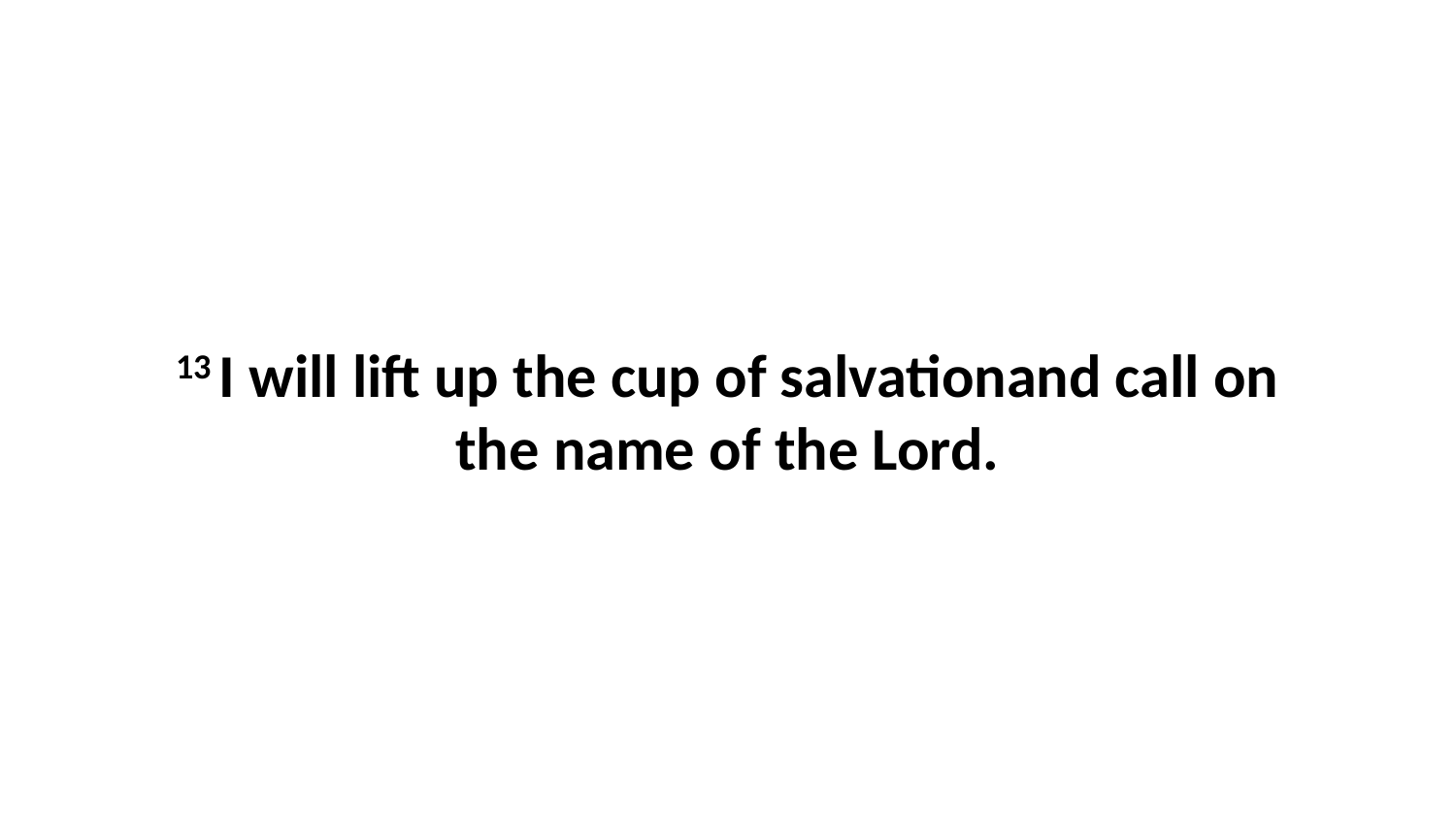

13 I will lift up the cup of salvationand call on the name of the Lord.